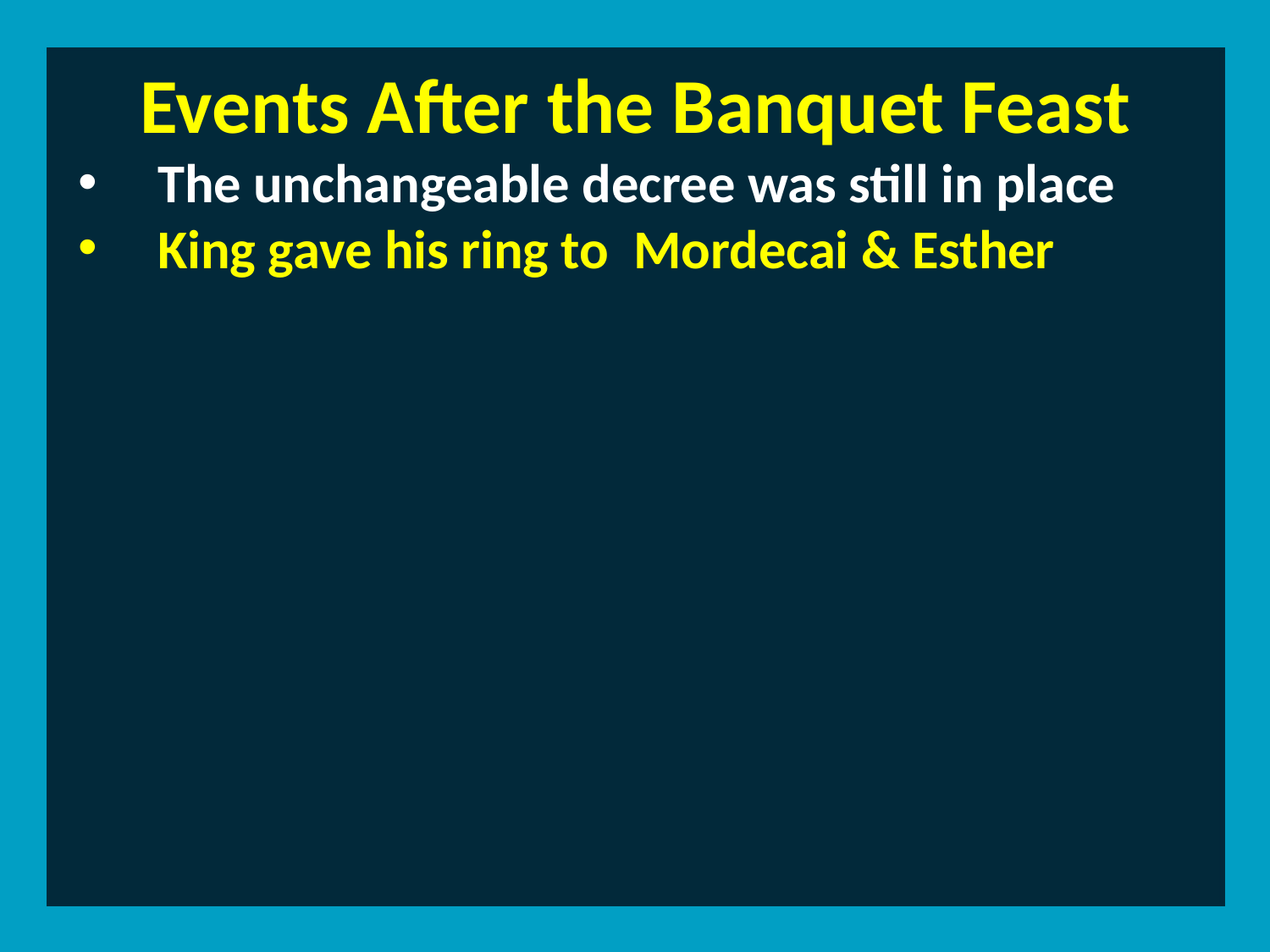

Events After the Banquet Feast
The unchangeable decree was still in place
King gave his ring to  Mordecai & Esther